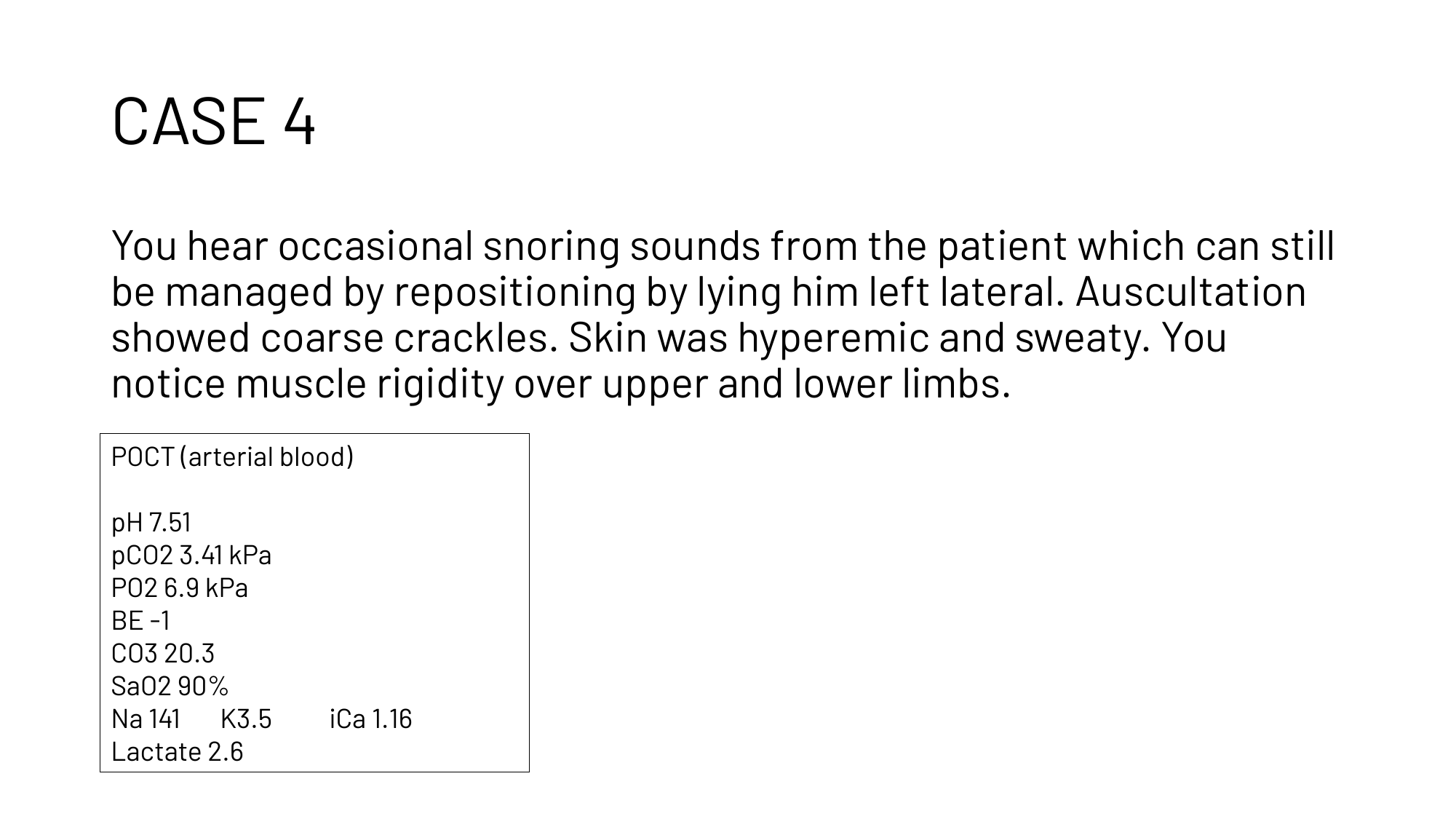

# CASE 4
You hear occasional snoring sounds from the patient which can still be managed by repositioning by lying him left lateral. Auscultation showed coarse crackles. Skin was hyperemic and sweaty. You notice muscle rigidity over upper and lower limbs.

POCT (arterial blood)

pH 7.51
pCO2 3.41 kPa
PO2 6.9 kPa
BE -1
CO3 20.3
SaO2 90%
Na 141 	K3.5 	iCa 1.16
Lactate 2.6